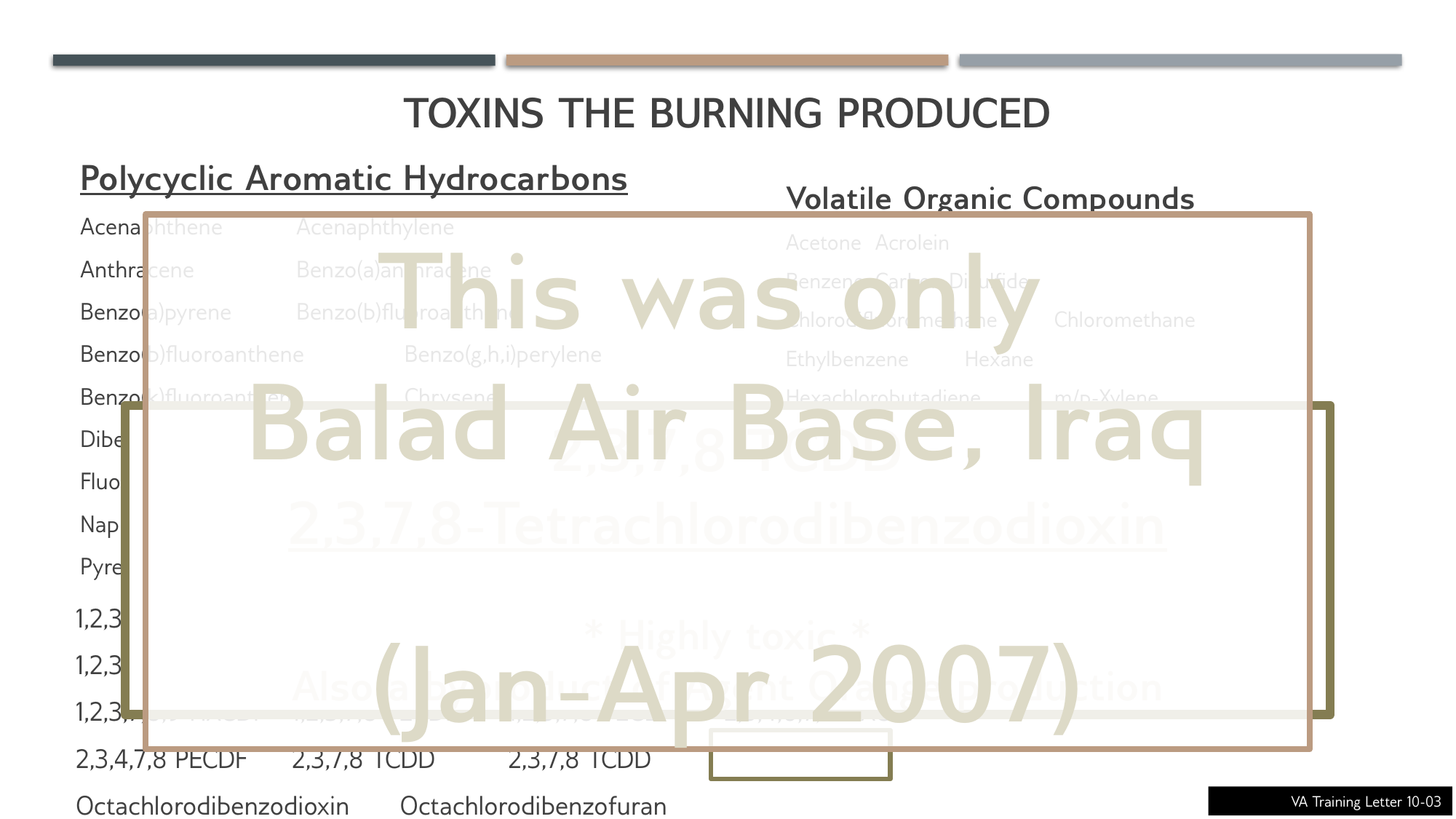

# Toxins the burning produced
Volatile Organic Compounds
Acetone 					Acrolein
Benzene 					Carbon Disulfide
Chlorodifluoromethane 		Chloromethane
Ethylbenzene 				Hexane
Hexachlorobutadiene 		m/p-Xylene
Methylene Chloride 		Pentane
Propylene 				Styrene
Toluene
Polycyclic Aromatic Hydrocarbons
Acenaphthene 			Acenaphthylene
Anthracene 			Benzo(a)anthracene
Benzo(a)pyrene 			Benzo(b)fluoroanthene
Benzo(b)fluoroanthene 	Benzo(g,h,i)perylene
Benzo(k)fluoroanthene 	Chrysene
Dibenz(a,h)anthracene 	Fluoranthene
Fluorene 				Indeno(1,2,3-cd)pyrene
Naphthalene 			Phenanthrene
Pyrene
This was only
Balad Air Base, Iraq

(Jan-Apr 2007)
2,3,7,8 TCDD
2,3,7,8-Tetrachlorodibenzodioxin

* Highly toxic *
Also a byproduct of Agent Orange production
Dioxins and Furans
1,2,3,4,6,7,8 HPCDD 		1,2,3,4,6,7,8 HPCDF			1,2,3,4,7,8,9 HPCDF 		1,2,3,4,7,8 HXCDD
1,2,3,4,7,8 HXCDF 			1,2,3,6,7,8 HXCDD			1,2,3,6,7,8 HXCDF 			1,2,3,7,8,9 HXCDD
1,2,3,7,8,9 HXCDF 			1,2,3,7,8 PECDD			1,2,3,7,8 PECDF 			2,3,4,6,7,8 HXCDF
2,3,4,7,8 PECDF 			2,3,7,8 TCDD				2,3,7,8 TCDD
Octachlorodibenzodioxin								Octachlorodibenzofuran

VA Training Letter 10-03